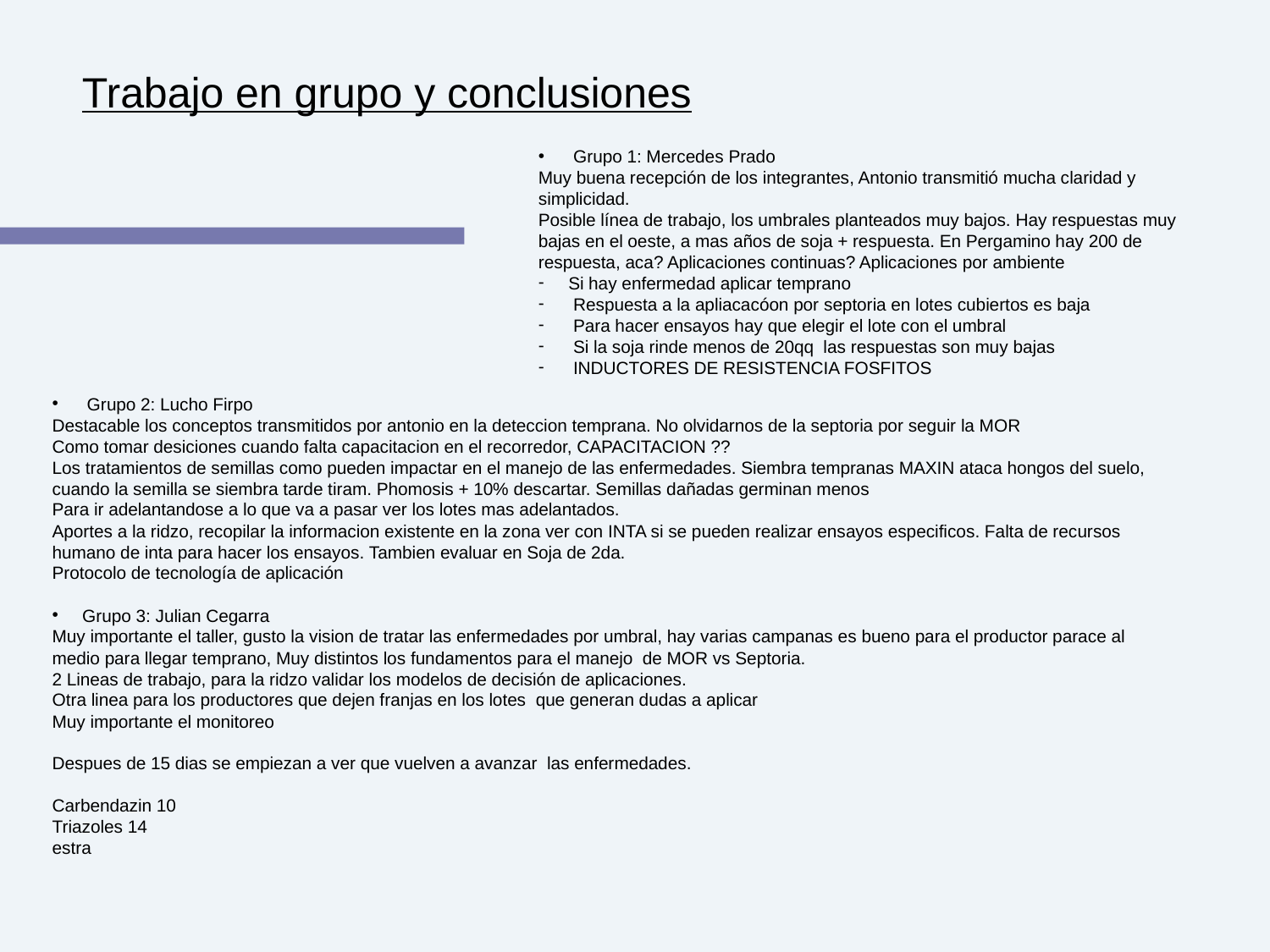

Trabajo en grupo y conclusiones
 Grupo 1: Mercedes Prado
Muy buena recepción de los integrantes, Antonio transmitió mucha claridad y simplicidad.
Posible línea de trabajo, los umbrales planteados muy bajos. Hay respuestas muy bajas en el oeste, a mas años de soja + respuesta. En Pergamino hay 200 de respuesta, aca? Aplicaciones continuas? Aplicaciones por ambiente
Si hay enfermedad aplicar temprano
 Respuesta a la apliacacóon por septoria en lotes cubiertos es baja
 Para hacer ensayos hay que elegir el lote con el umbral
 Si la soja rinde menos de 20qq  las respuestas son muy bajas
 INDUCTORES DE RESISTENCIA FOSFITOS

 Grupo 2: Lucho Firpo
Destacable los conceptos transmitidos por antonio en la deteccion temprana. No olvidarnos de la septoria por seguir la MOR
Como tomar desiciones cuando falta capacitacion en el recorredor, CAPACITACION ??
Los tratamientos de semillas como pueden impactar en el manejo de las enfermedades. Siembra tempranas MAXIN ataca hongos del suelo, cuando la semilla se siembra tarde tiram. Phomosis + 10% descartar. Semillas dañadas germinan menos
Para ir adelantandose a lo que va a pasar ver los lotes mas adelantados.
Aportes a la ridzo, recopilar la informacion existente en la zona ver con INTA si se pueden realizar ensayos especificos. Falta de recursos humano de inta para hacer los ensayos. Tambien evaluar en Soja de 2da.
Protocolo de tecnología de aplicación

Grupo 3: Julian Cegarra
Muy importante el taller, gusto la vision de tratar las enfermedades por umbral, hay varias campanas es bueno para el productor parace al medio para llegar temprano, Muy distintos los fundamentos para el manejo  de MOR vs Septoria.
2 Lineas de trabajo, para la ridzo validar los modelos de decisión de aplicaciones.
Otra linea para los productores que dejen franjas en los lotes  que generan dudas a aplicar
Muy importante el monitoreo

Despues de 15 dias se empiezan a ver que vuelven a avanzar  las enfermedades.

Carbendazin 10
Triazoles 14
estra